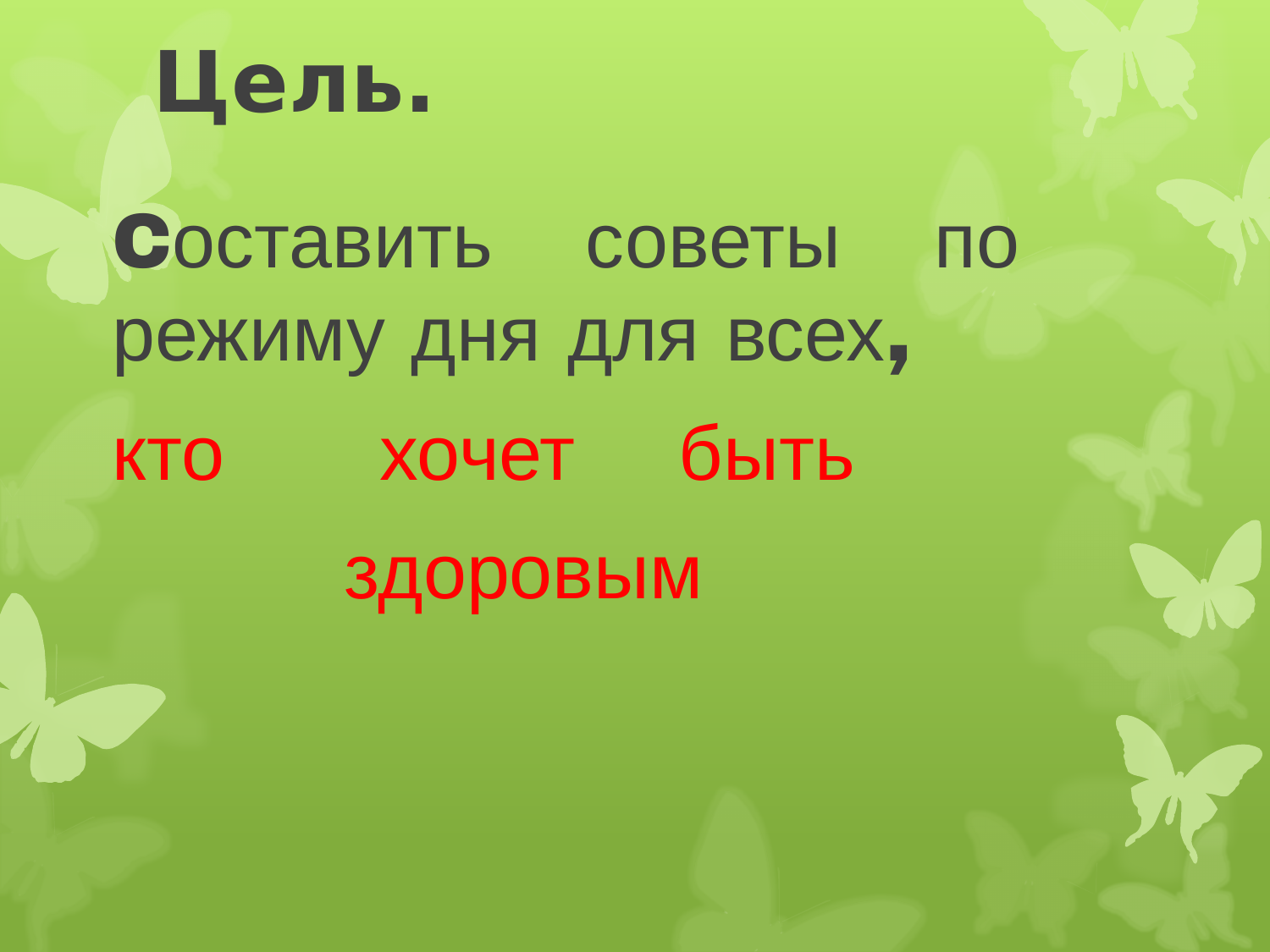

# Цель.
Cоставить советы по   режиму дня для всех,
кто      хочет    быть
         здоровым